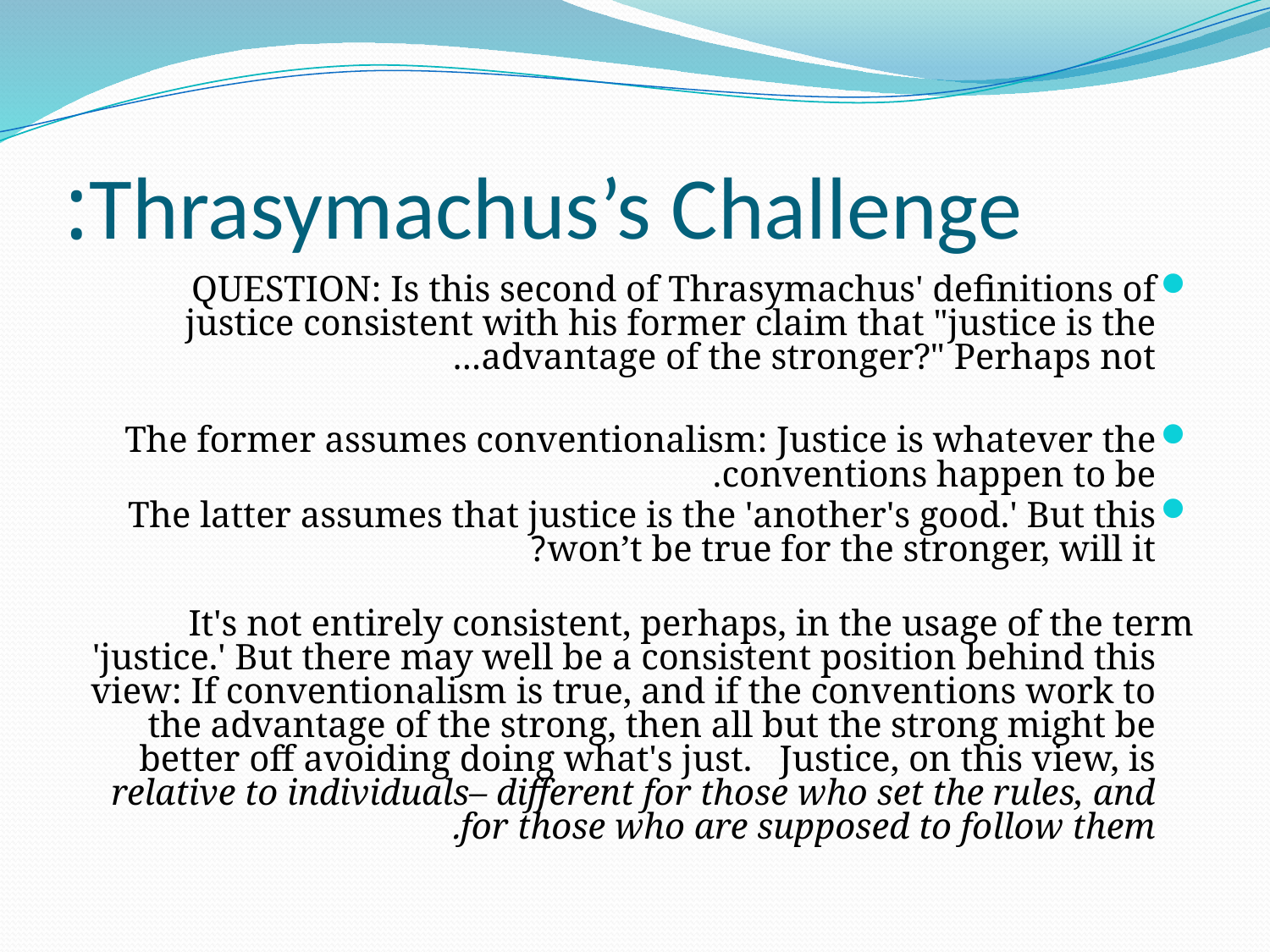

# Thrasymachus’s Challenge:
QUESTION: Is this second of Thrasymachus' definitions of justice consistent with his former claim that "justice is the advantage of the stronger?" Perhaps not...
The former assumes conventionalism: Justice is whatever the conventions happen to be.
The latter assumes that justice is the 'another's good.' But this won’t be true for the stronger, will it?
	It's not entirely consistent, perhaps, in the usage of the term 'justice.' But there may well be a consistent position behind this view: If conventionalism is true, and if the conventions work to the advantage of the strong, then all but the strong might be better off avoiding doing what's just.   Justice, on this view, is relative to individuals– different for those who set the rules, and for those who are supposed to follow them.